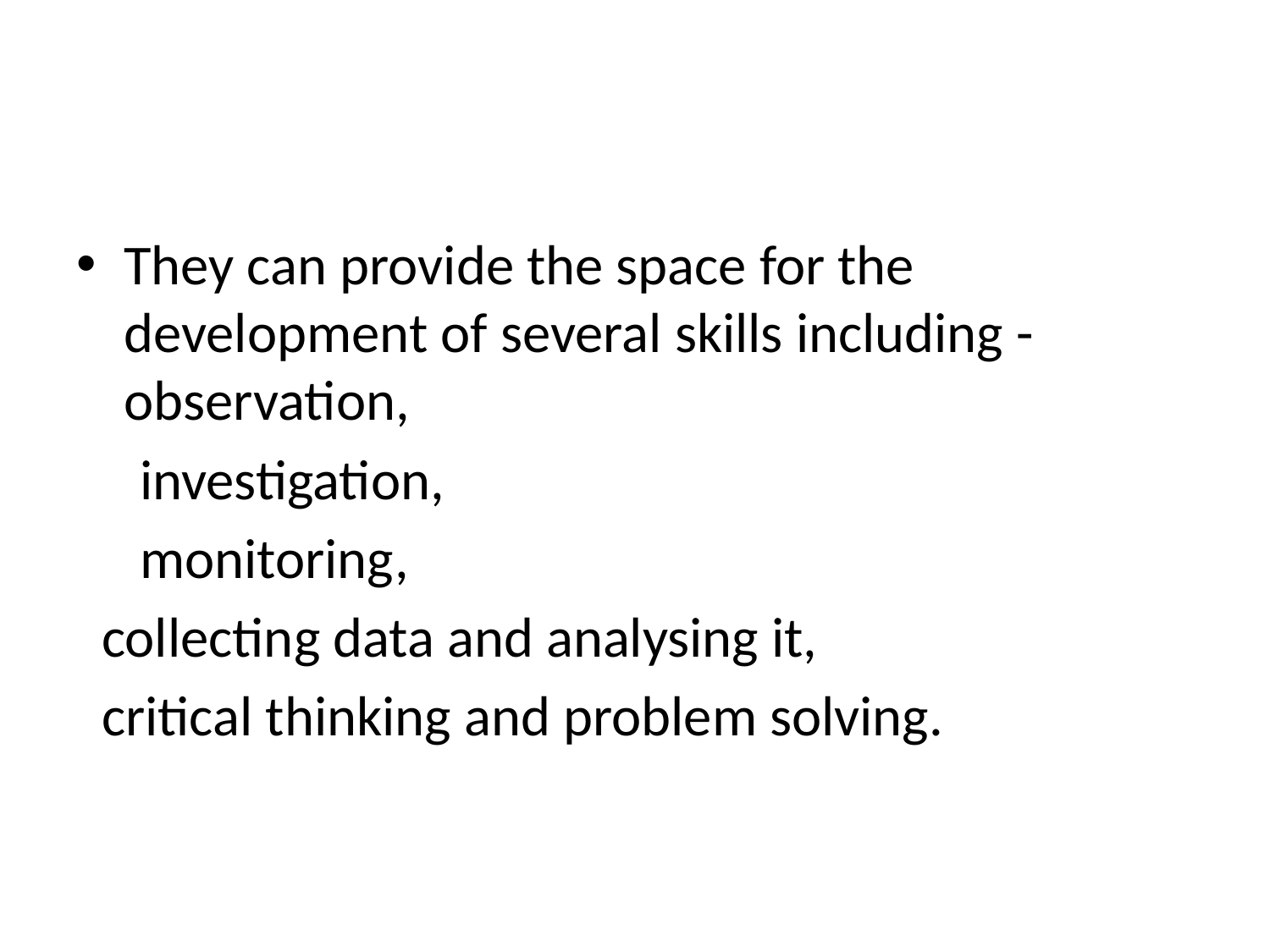

#
They can provide the space for the development of several skills including -observation,
     investigation,
     monitoring,
  collecting data and analysing it,
  critical thinking and problem solving.